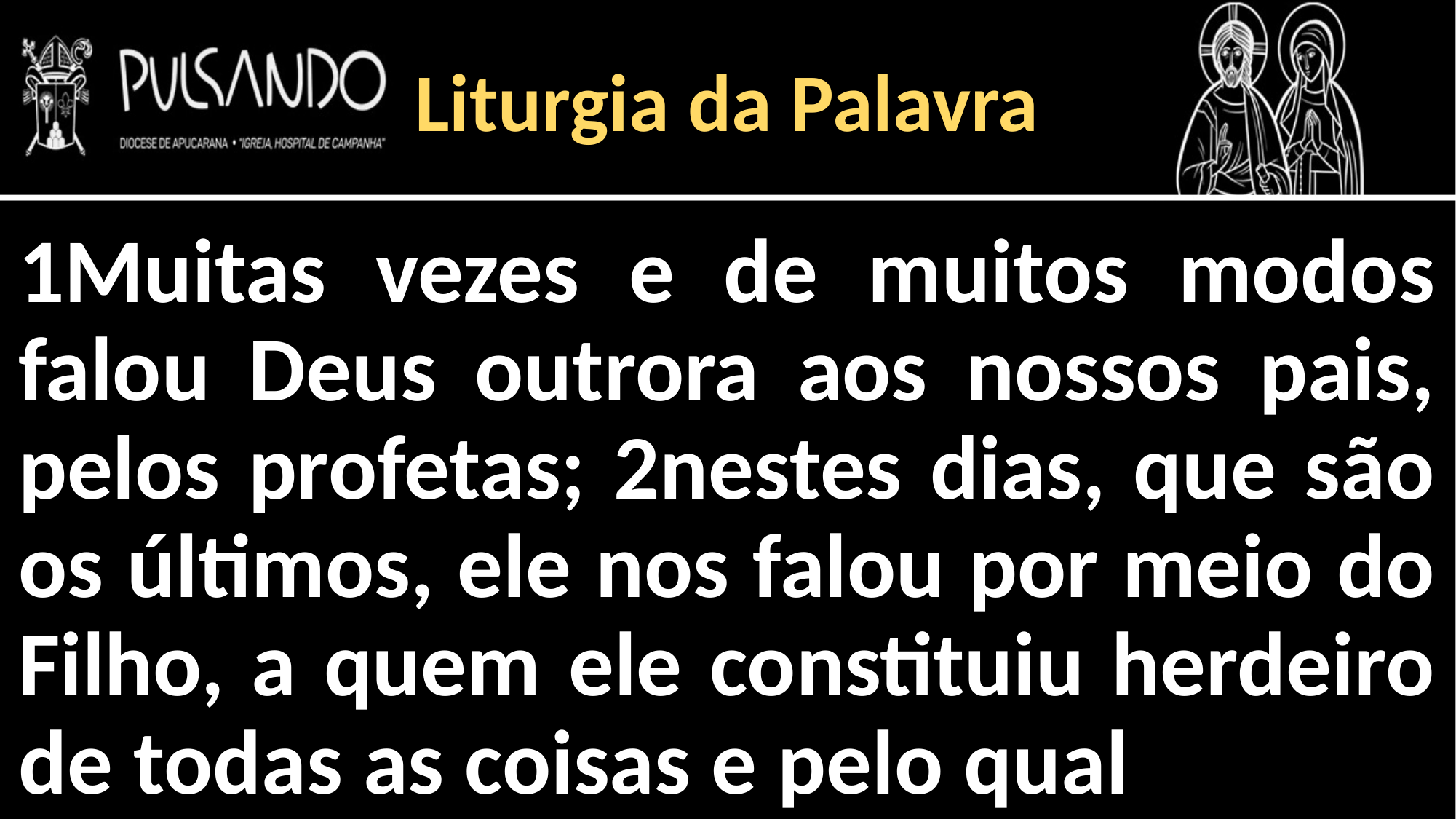

Liturgia da Palavra
1Muitas vezes e de muitos modos falou Deus outrora aos nossos pais, pelos profetas; 2nestes dias, que são os últimos, ele nos falou por meio do Filho, a quem ele constituiu herdeiro de todas as coisas e pelo qual